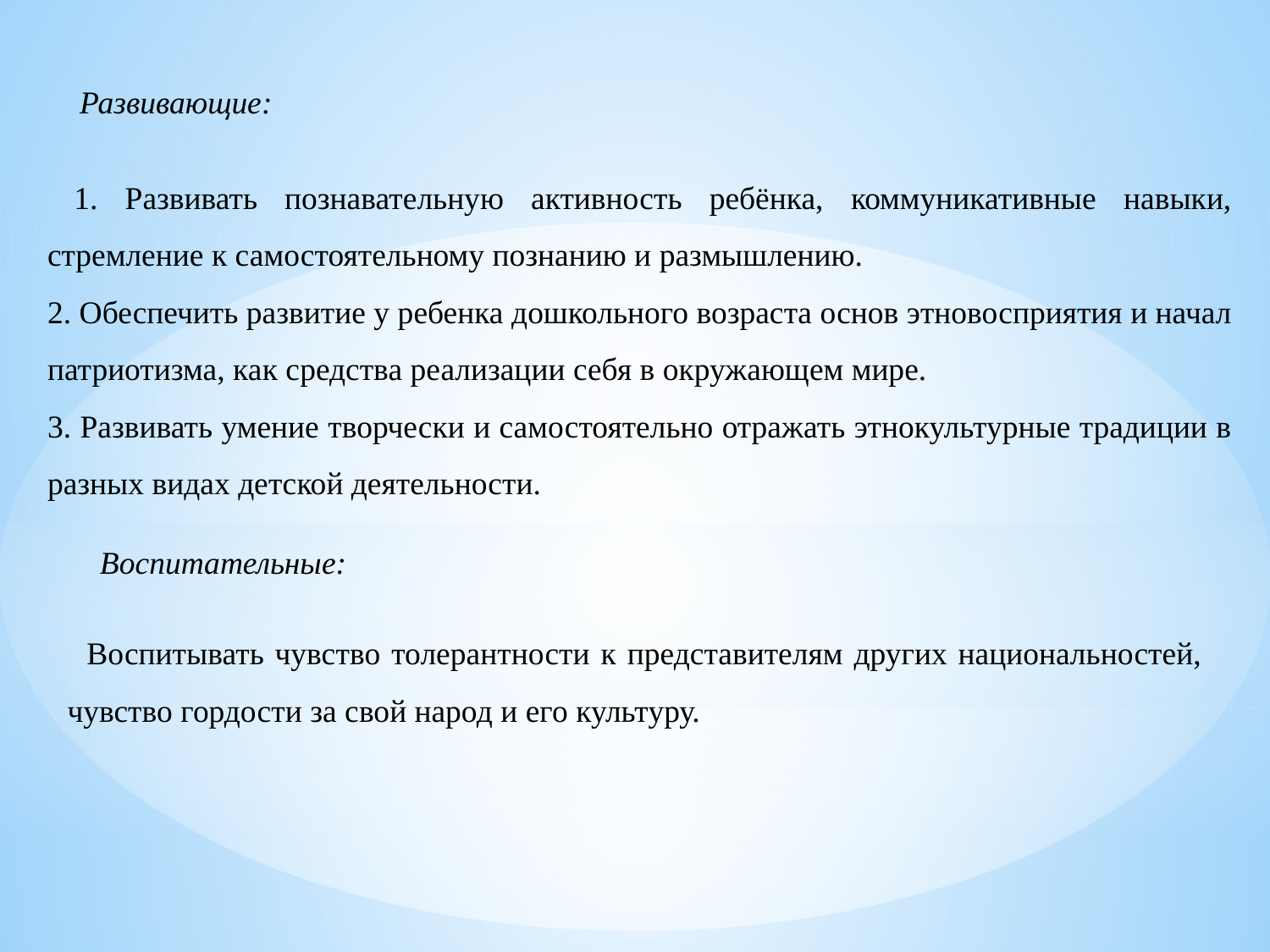

Развивающие:

 1. Развивать познавательную активность ребёнка, коммуникативные навыки, стремление к самостоятельному познанию и размышлению.
2. Обеспечить развитие у ребенка дошкольного возраста основ этновосприятия и начал патриотизма, как средства реализации себя в окружающем мире.
3. Развивать умение творчески и самостоятельно отражать этнокультурные традиции в разных видах детской деятельности.
Воспитательные:

  Воспитывать чувство толерантности к представителям других национальностей, чувство гордости за свой народ и его культуру.